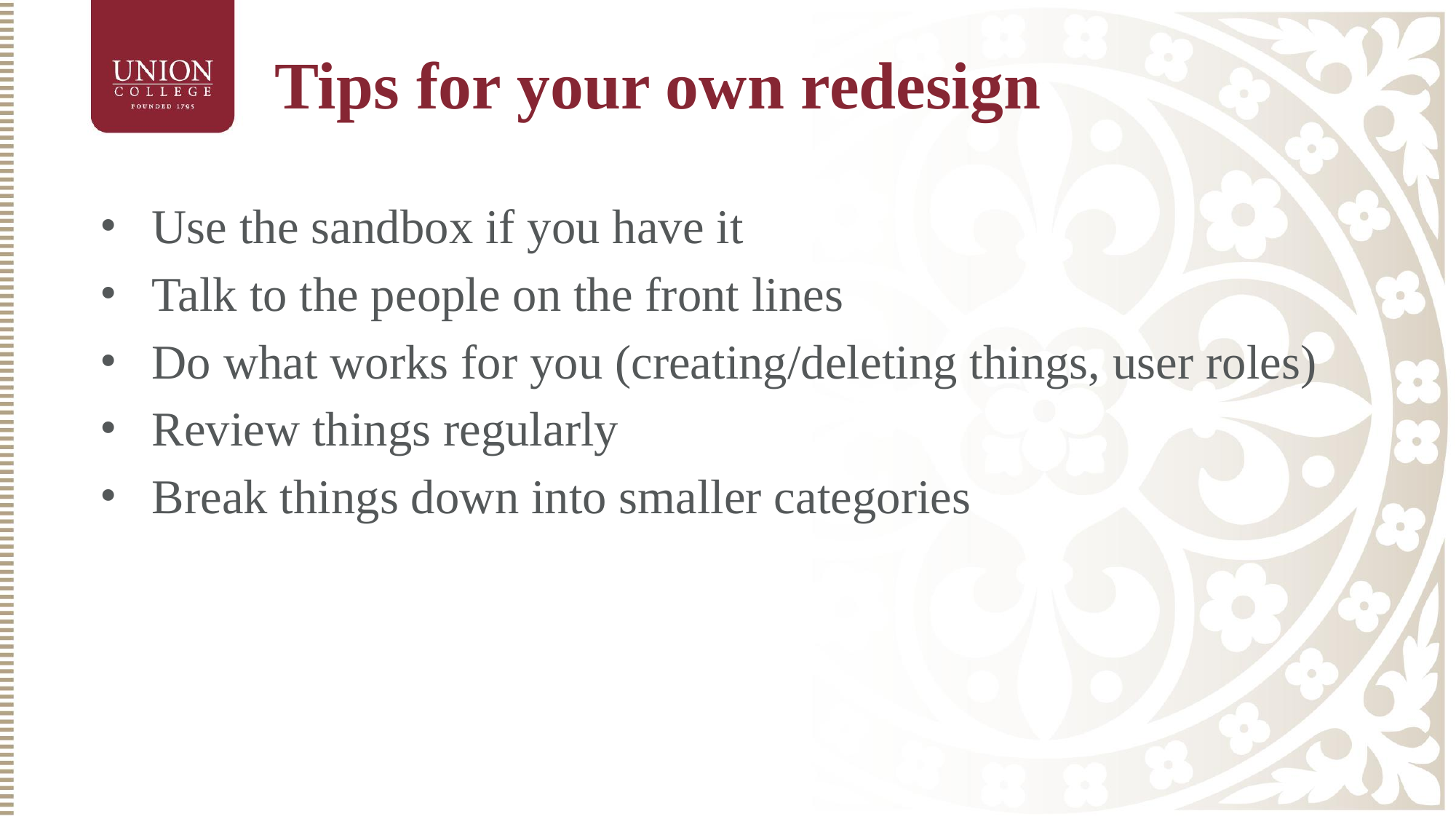

# Tips for your own redesign
Use the sandbox if you have it
Talk to the people on the front lines
Do what works for you (creating/deleting things, user roles)
Review things regularly
Break things down into smaller categories